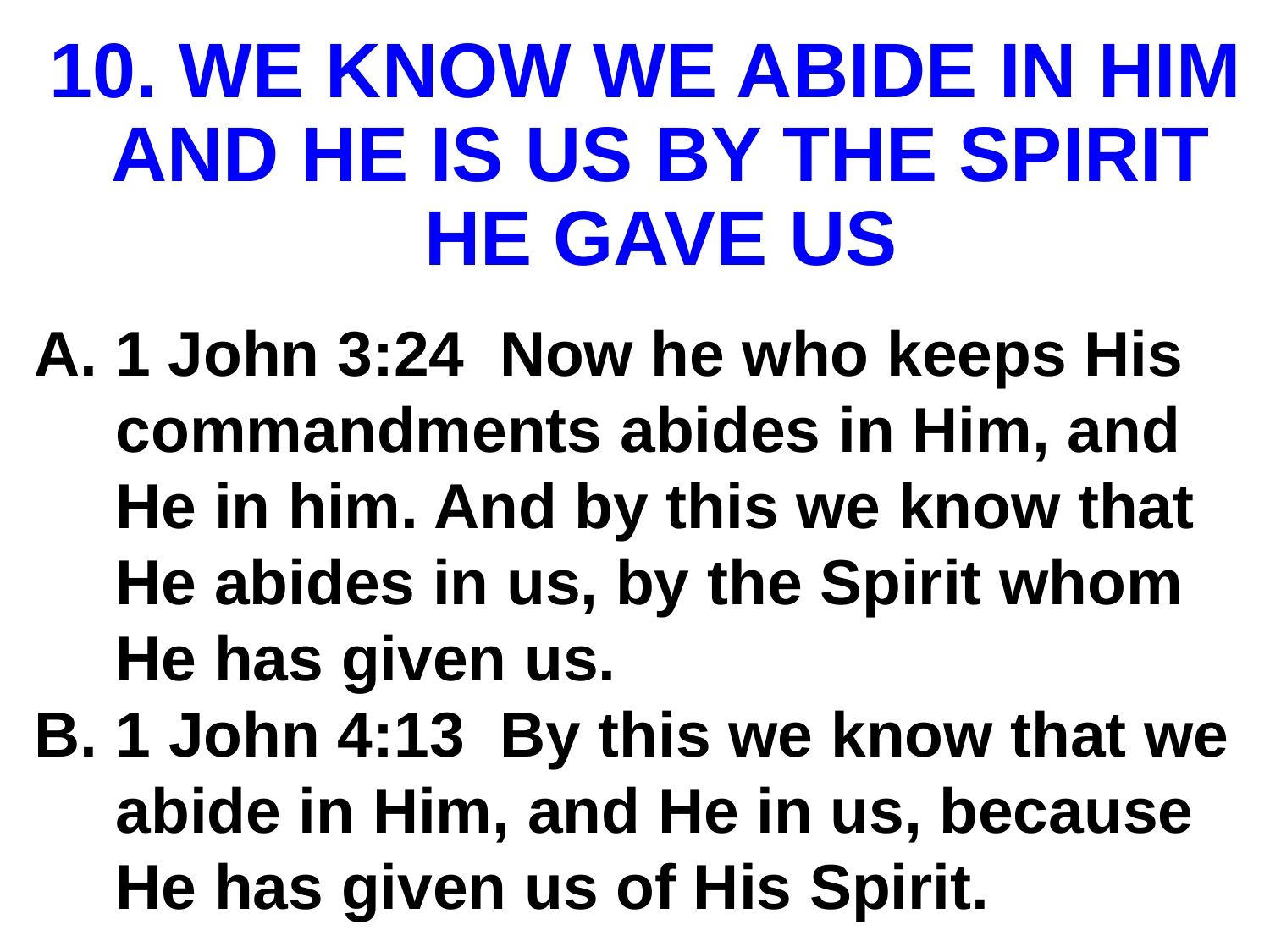

# WE KNOW WE ABIDE IN HIM AND HE IS US BY THE SPIRIT HE GAVE US
A. 1 John 3:24  Now he who keeps His commandments abides in Him, and He in him. And by this we know that He abides in us, by the Spirit whom He has given us.
1 John 4:13  By this we know that we abide in Him, and He in us, because He has given us of His Spirit.